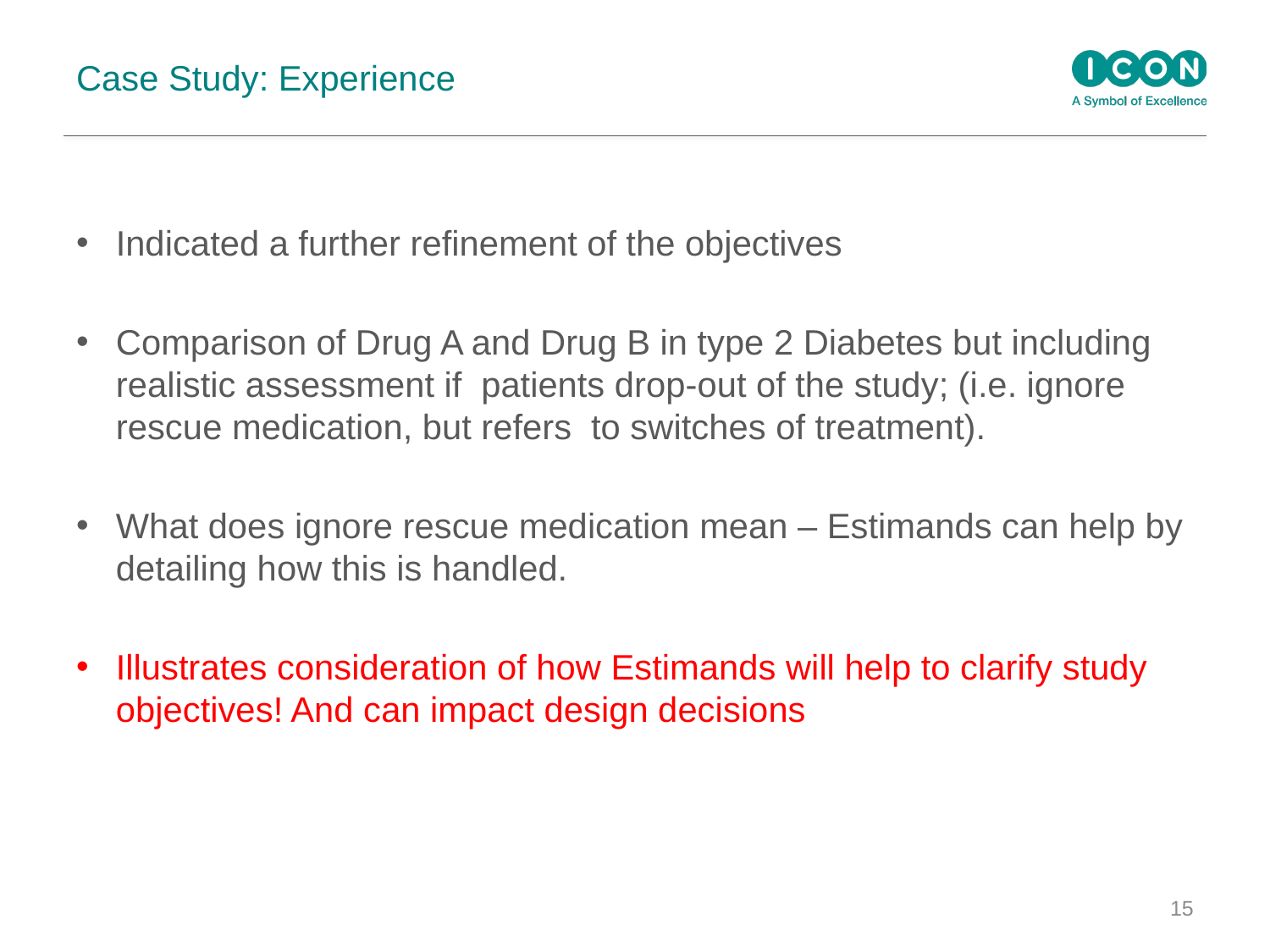

# Case Study: Experience

Indicated a further refinement of the objectives

Comparison of Drug A and Drug B in type 2 Diabetes but including realistic assessment if  patients drop-out of the study; (i.e. ignore rescue medication, but refers  to switches of treatment).

What does ignore rescue medication mean – Estimands can help by detailing how this is handled.

Illustrates consideration of how Estimands will help to clarify study objectives! And can impact design decisions

15